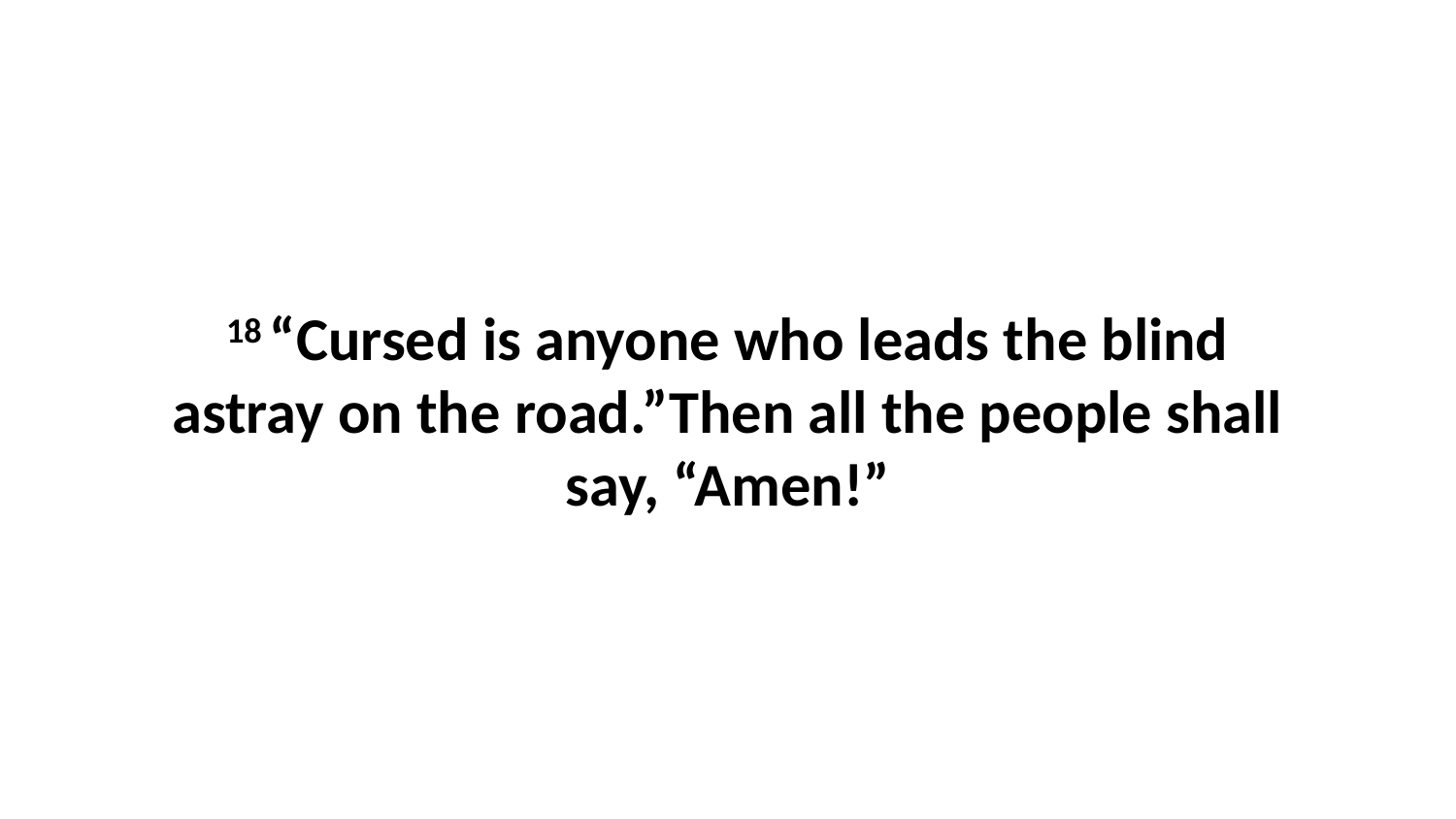

18 “Cursed is anyone who leads the blind astray on the road.”Then all the people shall say, “Amen!”